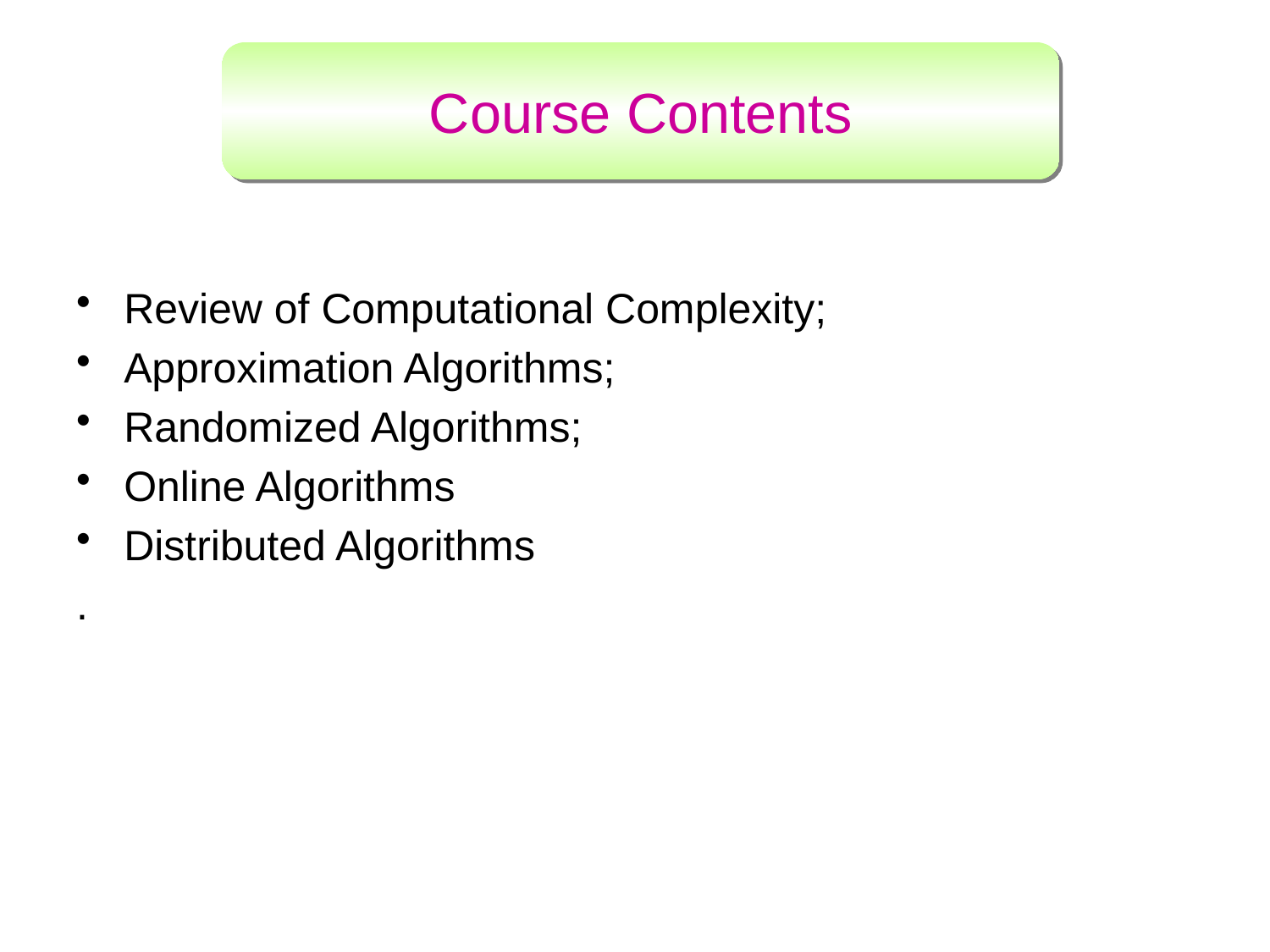

Course Contents
Review of Computational Complexity;
Approximation Algorithms;
Randomized Algorithms;
Online Algorithms
Distributed Algorithms
.